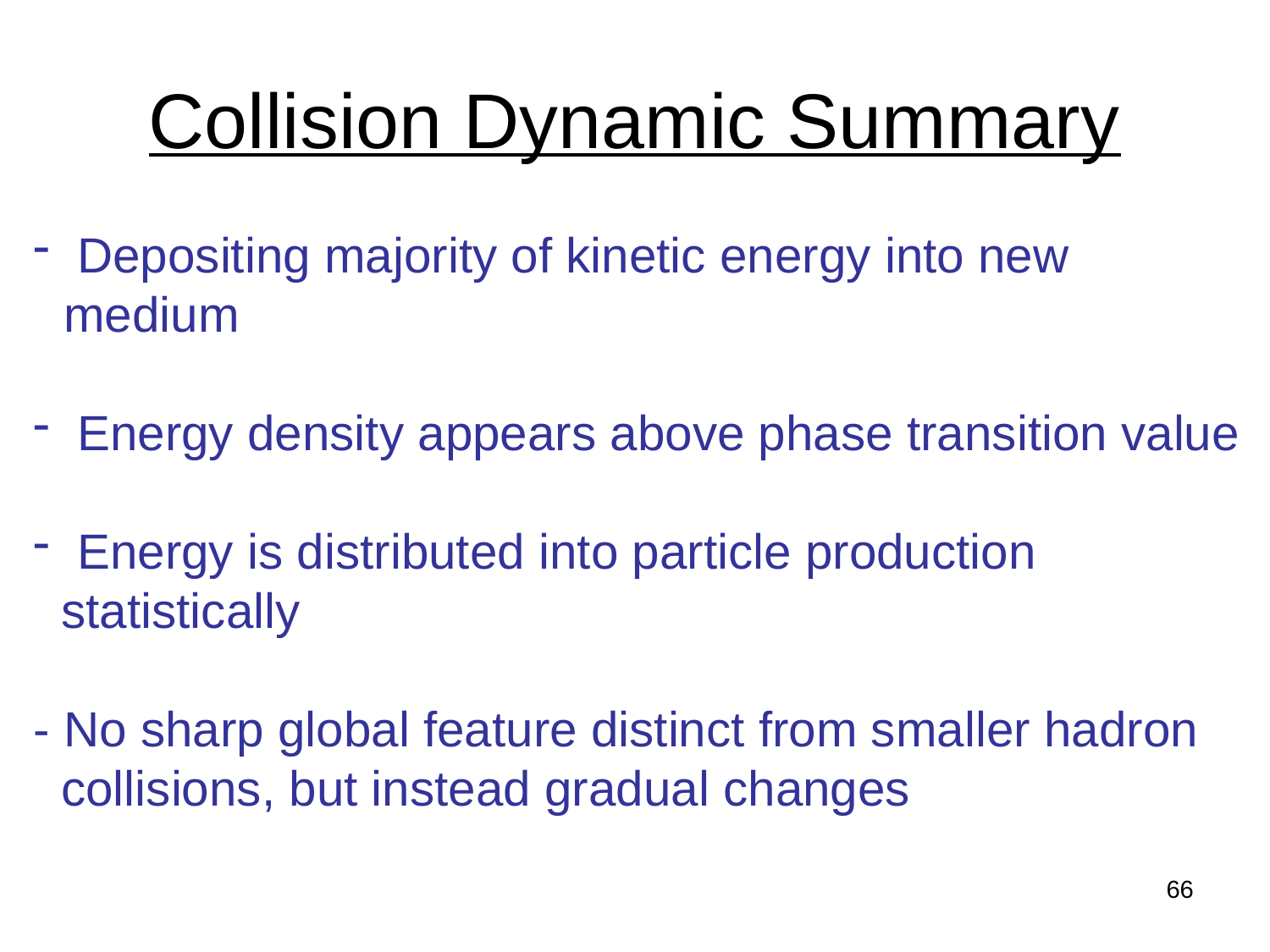

# Collision Dynamic Summary
 Depositing majority of kinetic energy into new medium

 Energy density appears above phase transition value

 Energy is distributed into particle production
  statistically

- No sharp global feature distinct from smaller hadron
  collisions, but instead gradual changes
66